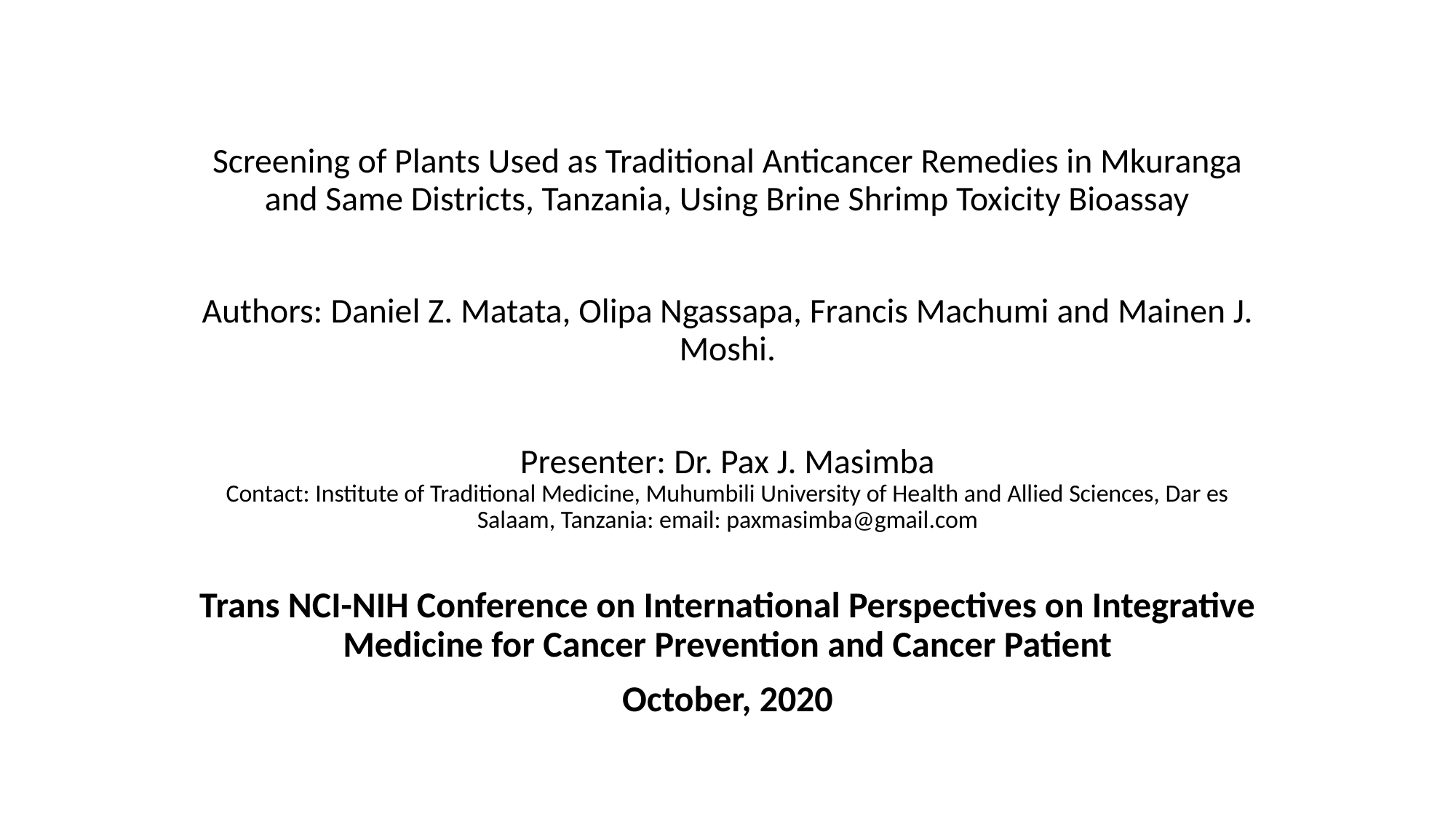

# Screening of Plants Used as Traditional Anticancer Remedies in Mkuranga and Same Districts, Tanzania, Using Brine Shrimp Toxicity Bioassay Authors: Daniel Z. Matata, Olipa Ngassapa, Francis Machumi and Mainen J. Moshi. Presenter: Dr. Pax J. Masimba Contact: Institute of Traditional Medicine, Muhumbili University of Health and Allied Sciences, Dar es Salaam, Tanzania: email: paxmasimba@gmail.com
Trans NCI-NIH Conference on International Perspectives on Integrative Medicine for Cancer Prevention and Cancer Patient
October, 2020